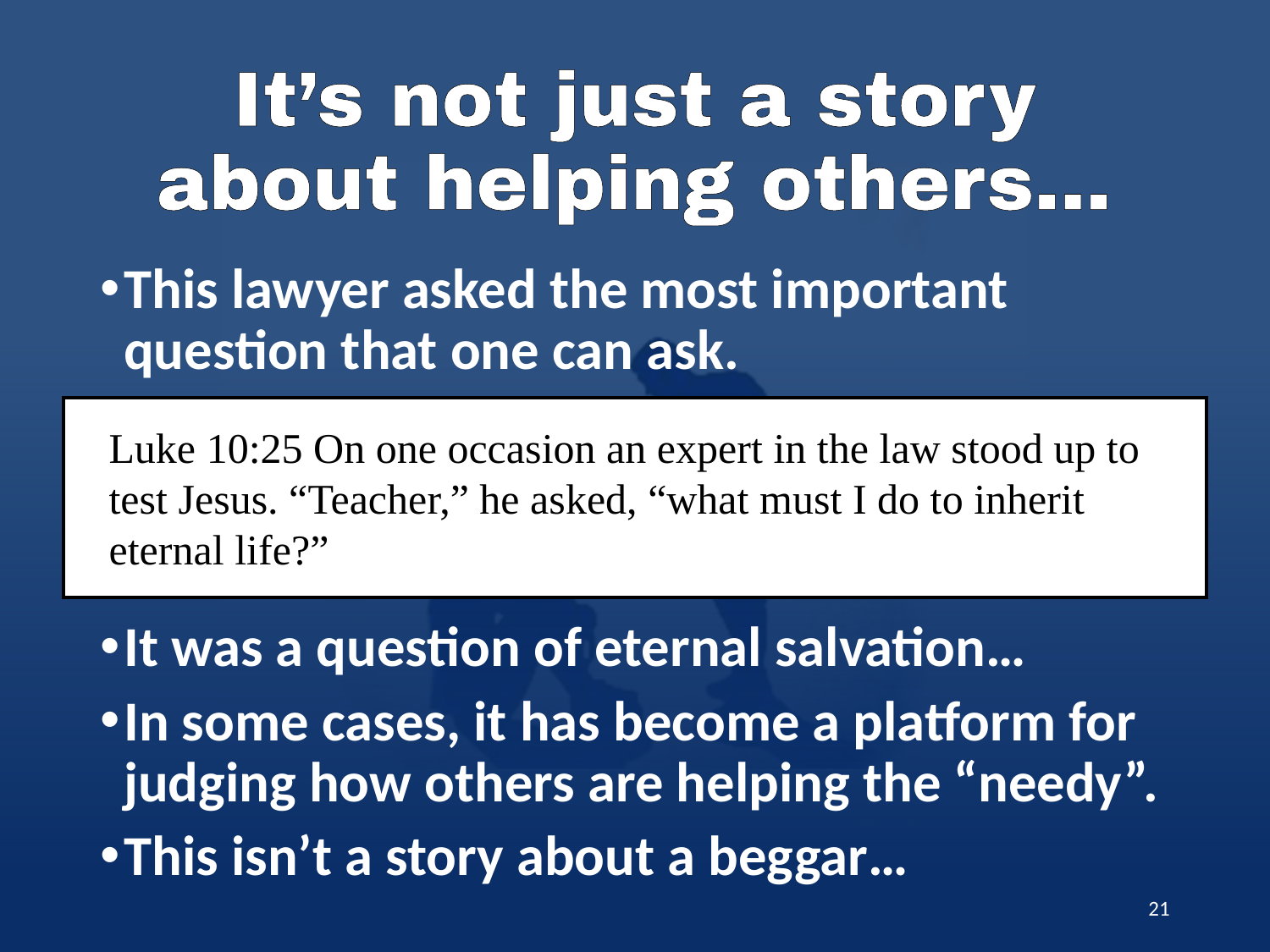

# It’s not just a story about helping others…
This lawyer asked the most important question that one can ask.

It was a question of eternal salvation…
In some cases, it has become a platform for judging how others are helping the “needy”.
This isn’t a story about a beggar…
Luke 10:25 On one occasion an expert in the law stood up to test Jesus. “Teacher,” he asked, “what must I do to inherit eternal life?”
21